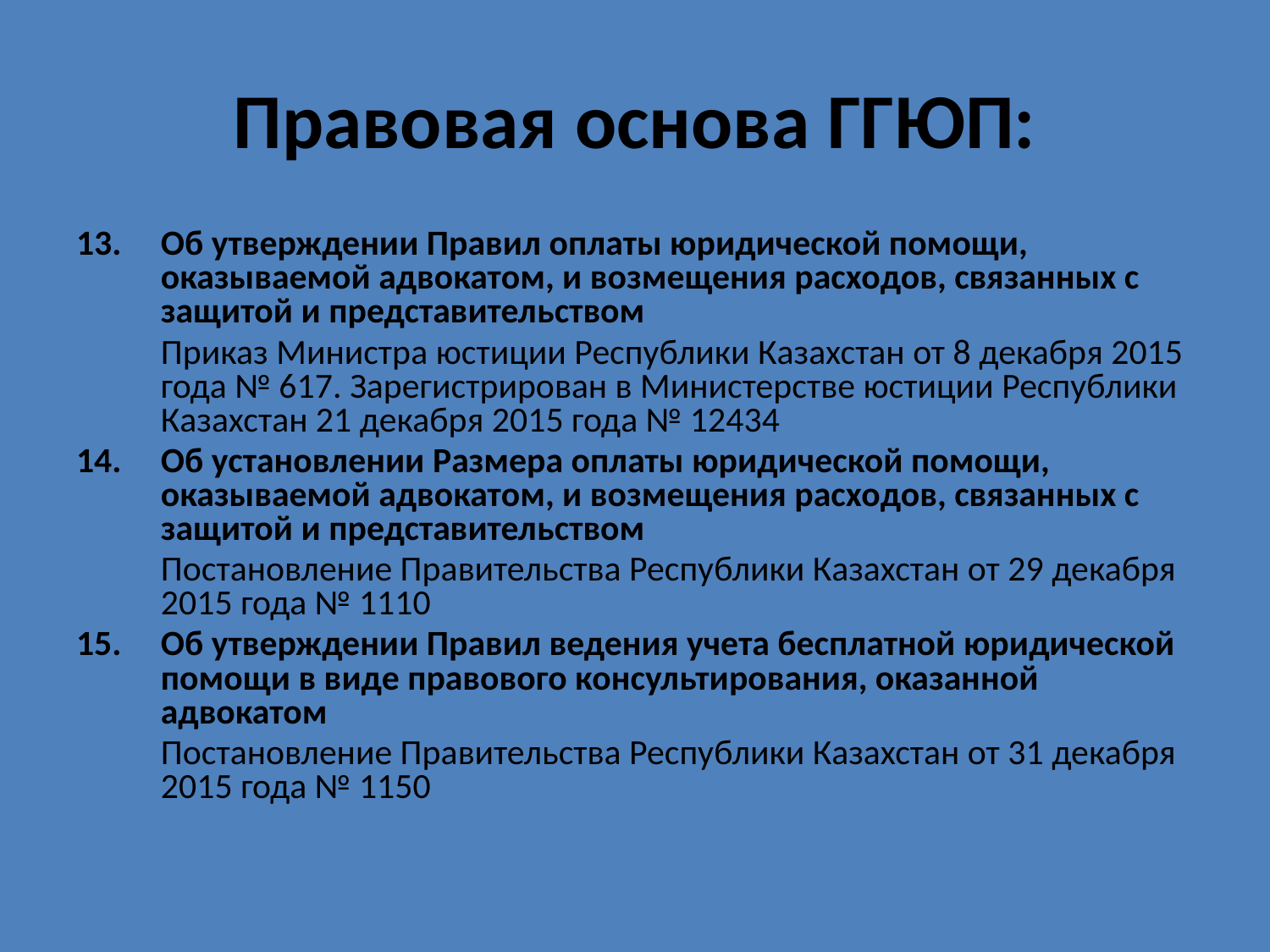

# Правовая основа ГГЮП:
13.	Об утверждении Правил оплаты юридической помощи, оказываемой адвокатом, и возмещения расходов, связанных с защитой и представительством
	Приказ Министра юстиции Республики Казахстан от 8 декабря 2015 года № 617. Зарегистрирован в Министерстве юстиции Республики Казахстан 21 декабря 2015 года № 12434
14.	Об установлении Размера оплаты юридической помощи, оказываемой адвокатом, и возмещения расходов, связанных с защитой и представительством
	Постановление Правительства Республики Казахстан от 29 декабря 2015 года № 1110
15.	Об утверждении Правил ведения учета бесплатной юридической помощи в виде правового консультирования, оказанной адвокатом
	Постановление Правительства Республики Казахстан от 31 декабря 2015 года № 1150